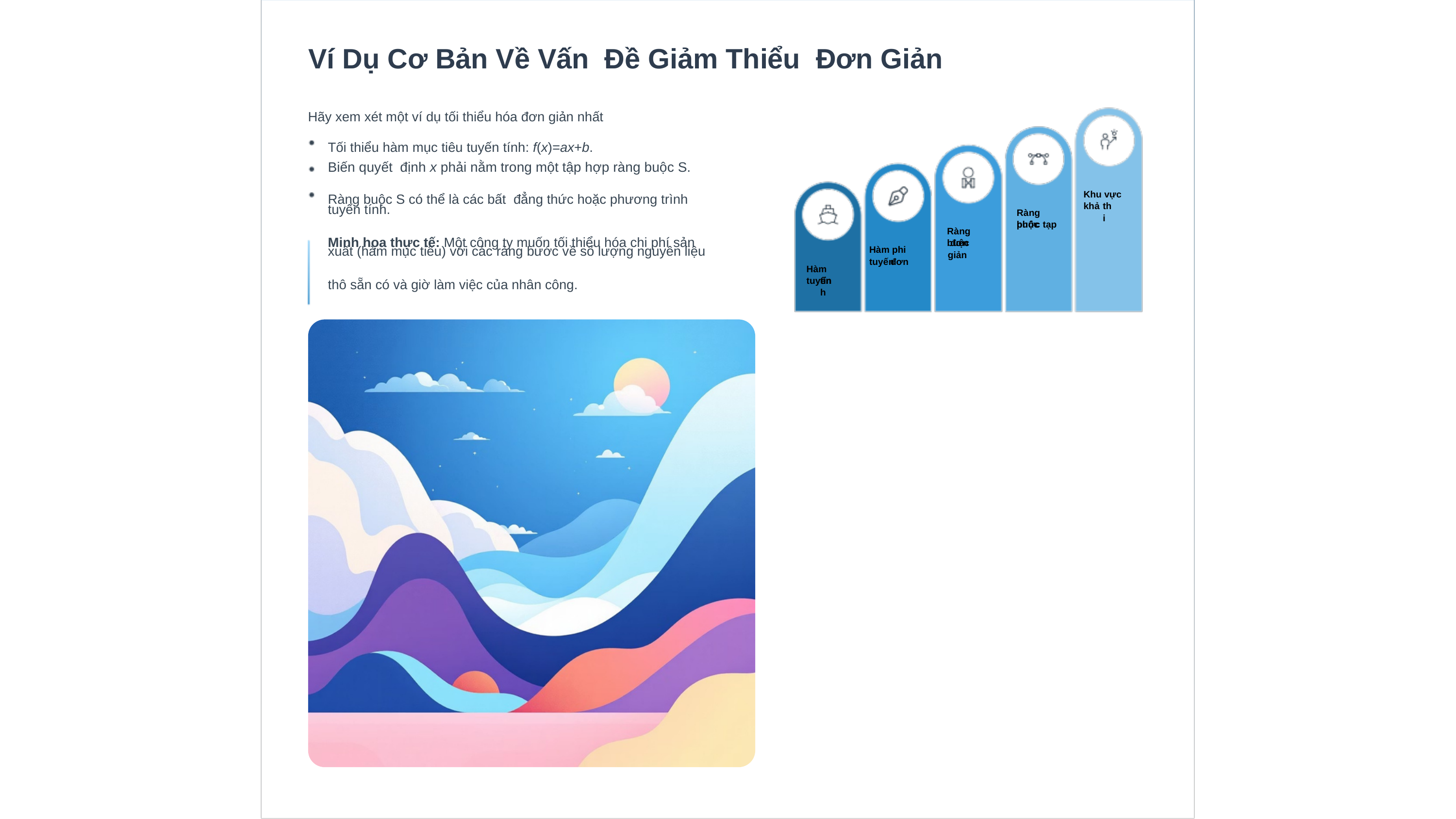

Ví Dụ Cơ Bản Về Vấn  Đề Giảm Thiểu  Đơn Giản
Hãy xem xét một ví dụ tối thiểu hóa đơn giản nhất

Tối thiểu hàm mục tiêu tuyến tính: f(x)=ax+b.
Biến quyết  định x phải nằm trong một tập hợp ràng buộc S.
Ràng buộc S có thể là các bất  đẳng thức hoặc phương trình
tuyến tính.
Minh họa thực tế: Một công ty muốn tối thiểu hóa chi phí sản
xuất (hàm mục tiêu) với các ràng bước về số lượng nguyên liệu
thô sẵn có và giờ làm việc của nhân công.
Khu vực khả
thi
Ràng buộc
phức tạp
Ràng buộc
 đơn giản
Hàm phi tuyến
đơn
Hàm tuyến
tính